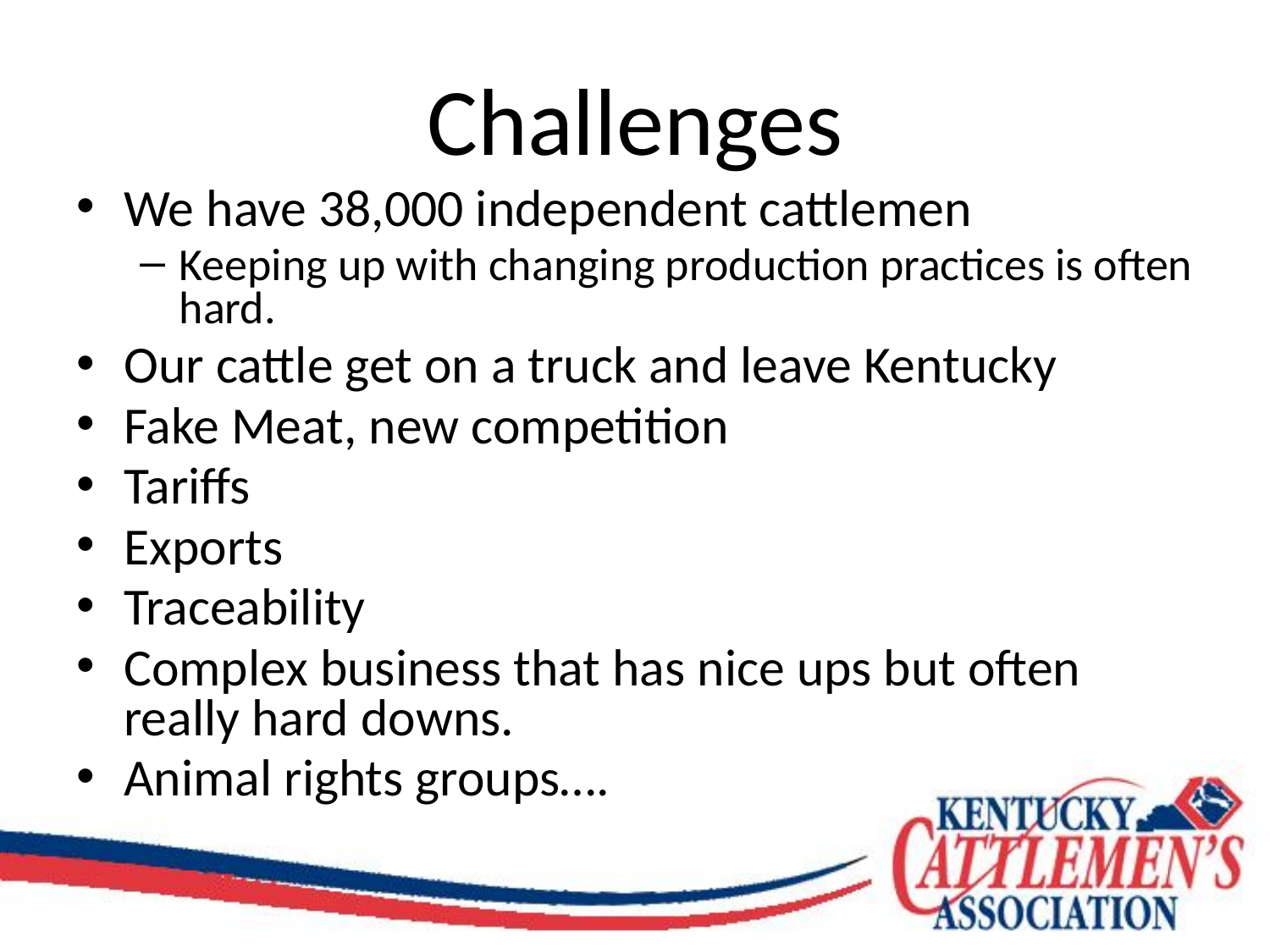

# Challenges
We have 38,000 independent cattlemen
Keeping up with changing production practices is often hard.
Our cattle get on a truck and leave Kentucky
Fake Meat, new competition
Tariffs
Exports
Traceability
Complex business that has nice ups but often really hard downs.
Animal rights groups….